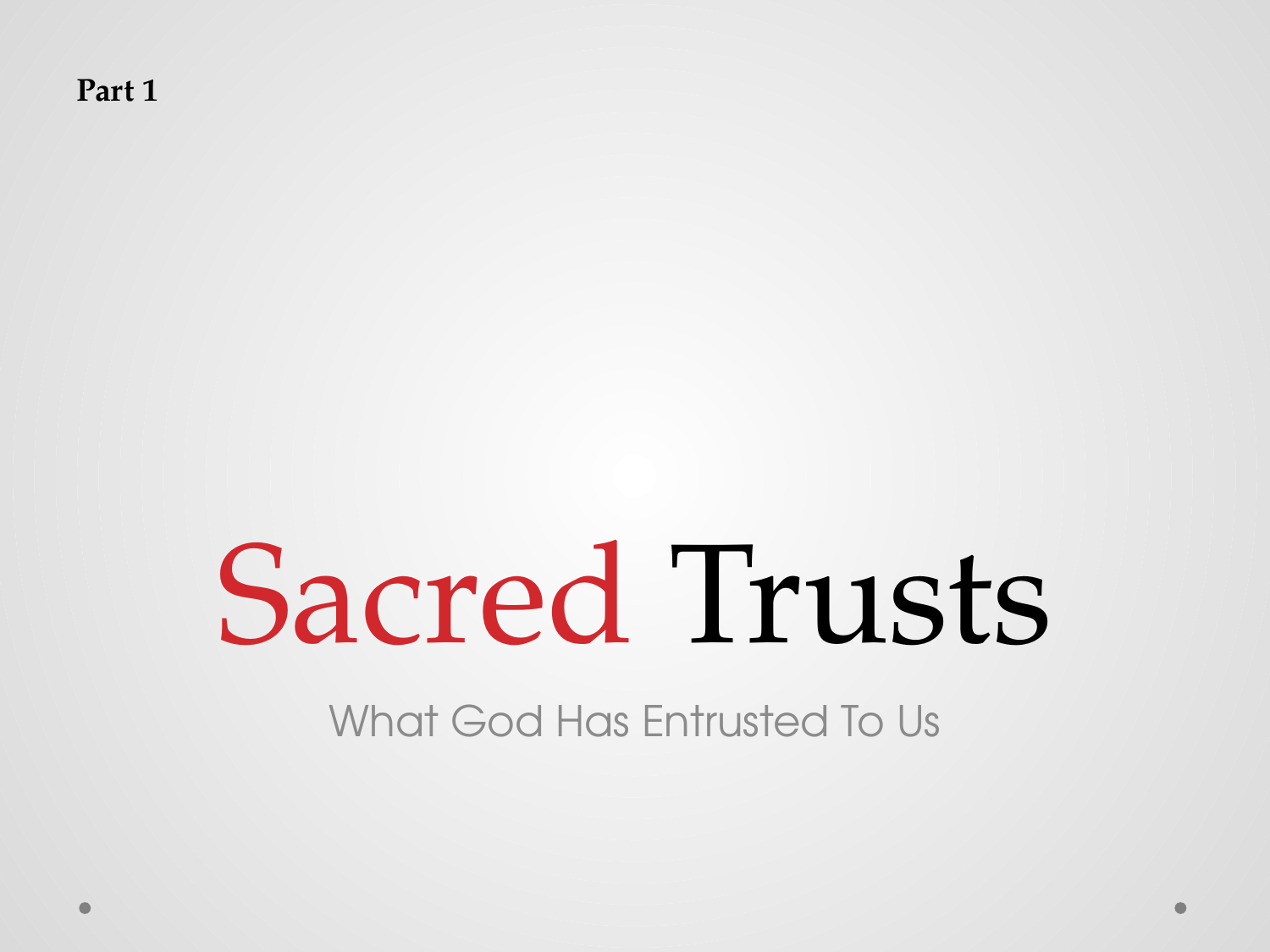

Part 1
# Sacred Trusts
What God Has Entrusted To Us